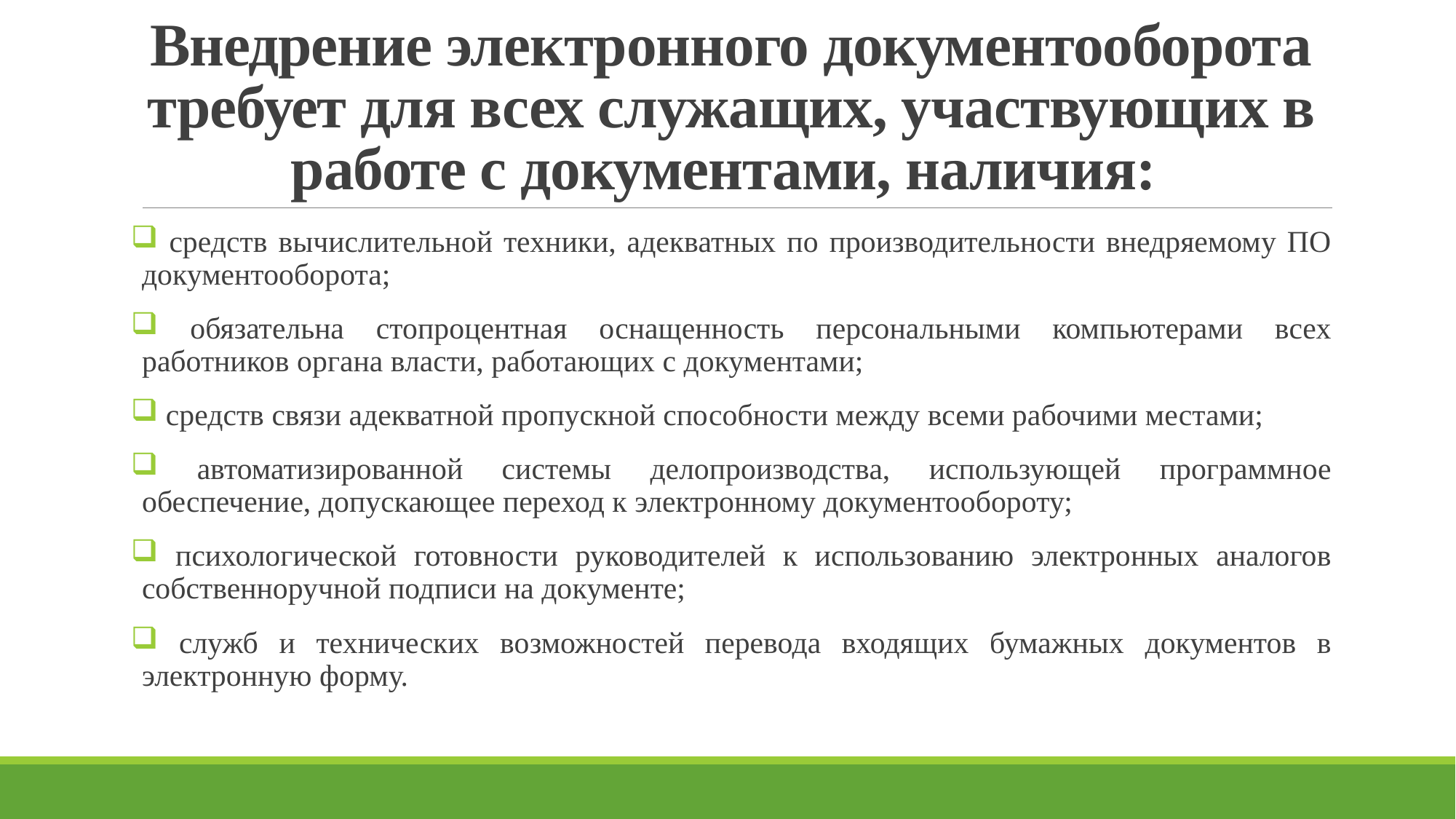

# Внедрение электронного документооборота требует для всех служащих, участвующих в работе с документами, наличия:
 средств вычислительной техники, адекватных по производительности внедряемому ПО документооборота;
 обязательна стопроцентная оснащенность персональными компьютерами всех работников органа власти, работающих с документами;
 средств связи адекватной пропускной способности между всеми рабочими местами;
 автоматизированной системы делопроизводства, использующей программное обеспечение, допускающее переход к электронному документообороту;
 психологической готовности руководителей к использованию электронных аналогов собственноручной подписи на документе;
 служб и технических возможностей перевода входящих бумажных документов в электронную форму.